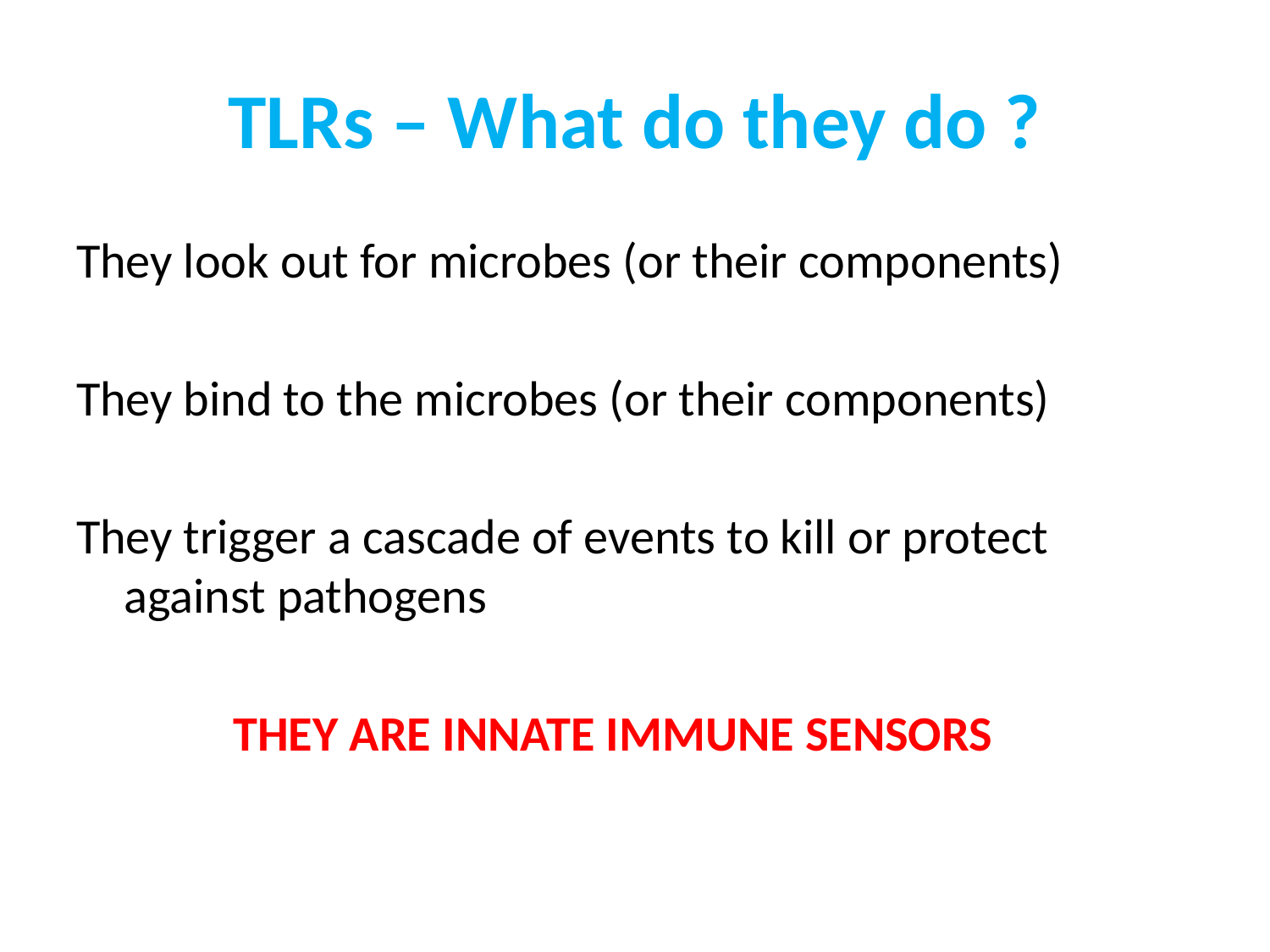

# TLRs – What do they do ?
They look out for microbes (or their components)

They bind to the microbes (or their components)

They trigger a cascade of events to kill or protect against pathogens

              THEY ARE INNATE IMMUNE SENSORS